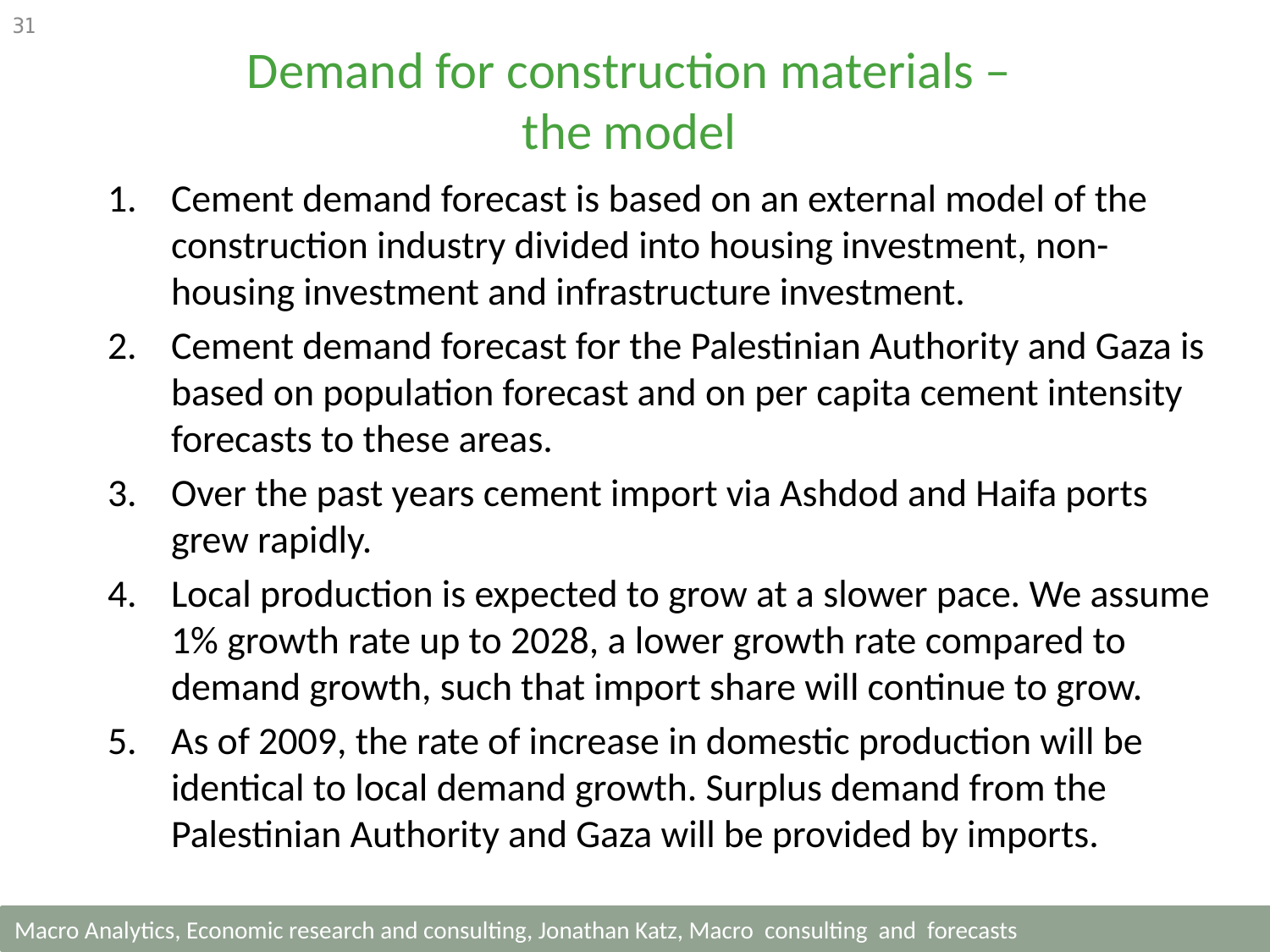

31
Demand for construction materials – the model
Cement demand forecast is based on an external model of the construction industry divided into housing investment, non-housing investment and infrastructure investment.
Cement demand forecast for the Palestinian Authority and Gaza is based on population forecast and on per capita cement intensity forecasts to these areas.
Over the past years cement import via Ashdod and Haifa ports grew rapidly.
Local production is expected to grow at a slower pace. We assume 1% growth rate up to 2028, a lower growth rate compared to demand growth, such that import share will continue to grow.
As of 2009, the rate of increase in domestic production will be identical to local demand growth. Surplus demand from the Palestinian Authority and Gaza will be provided by imports.